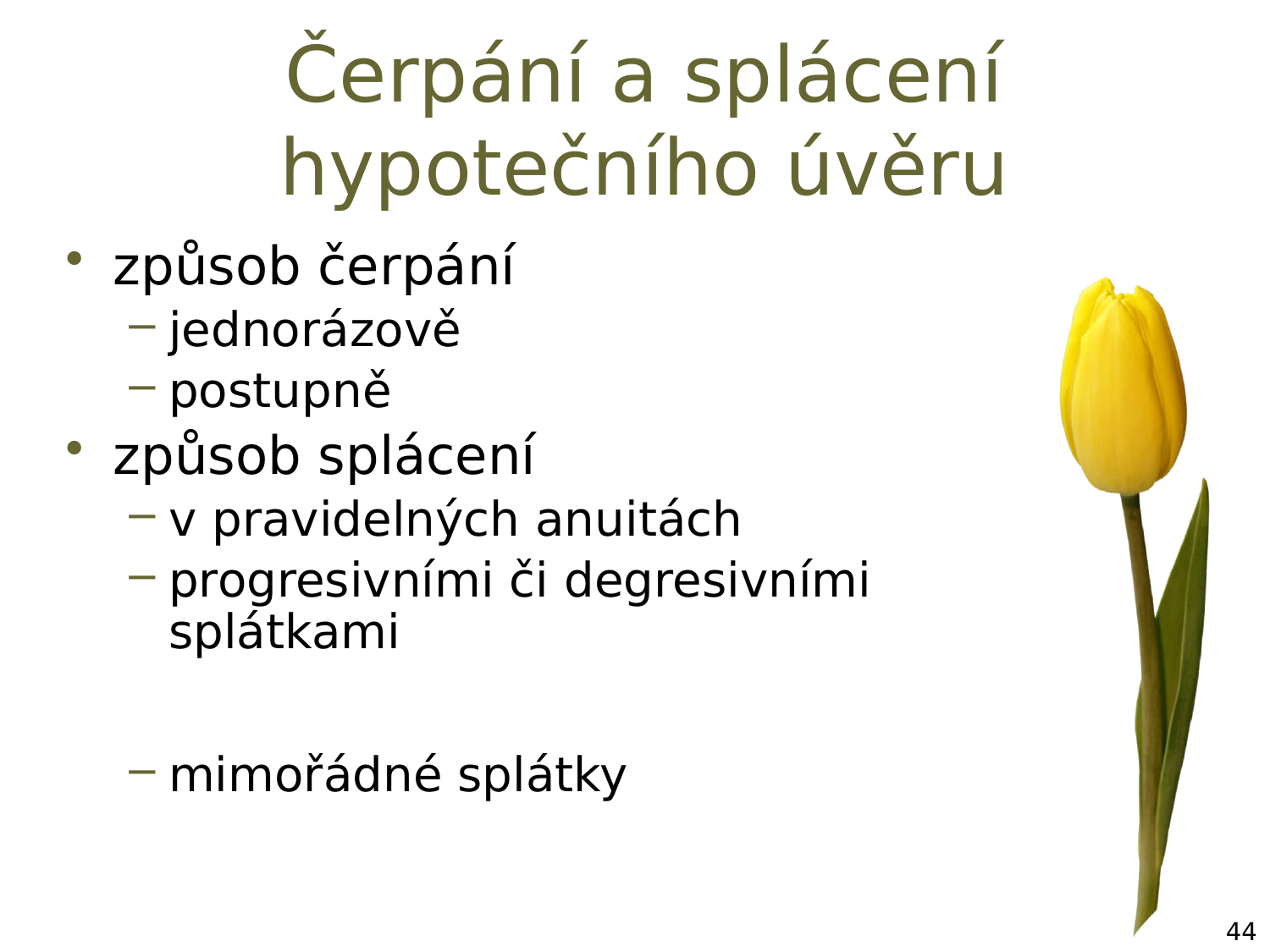

# Čerpání a splácení hypotečního úvěru
způsob čerpání
jednorázově
postupně
způsob splácení
v pravidelných anuitách
progresivními či degresivními splátkami

mimořádné splátky
44